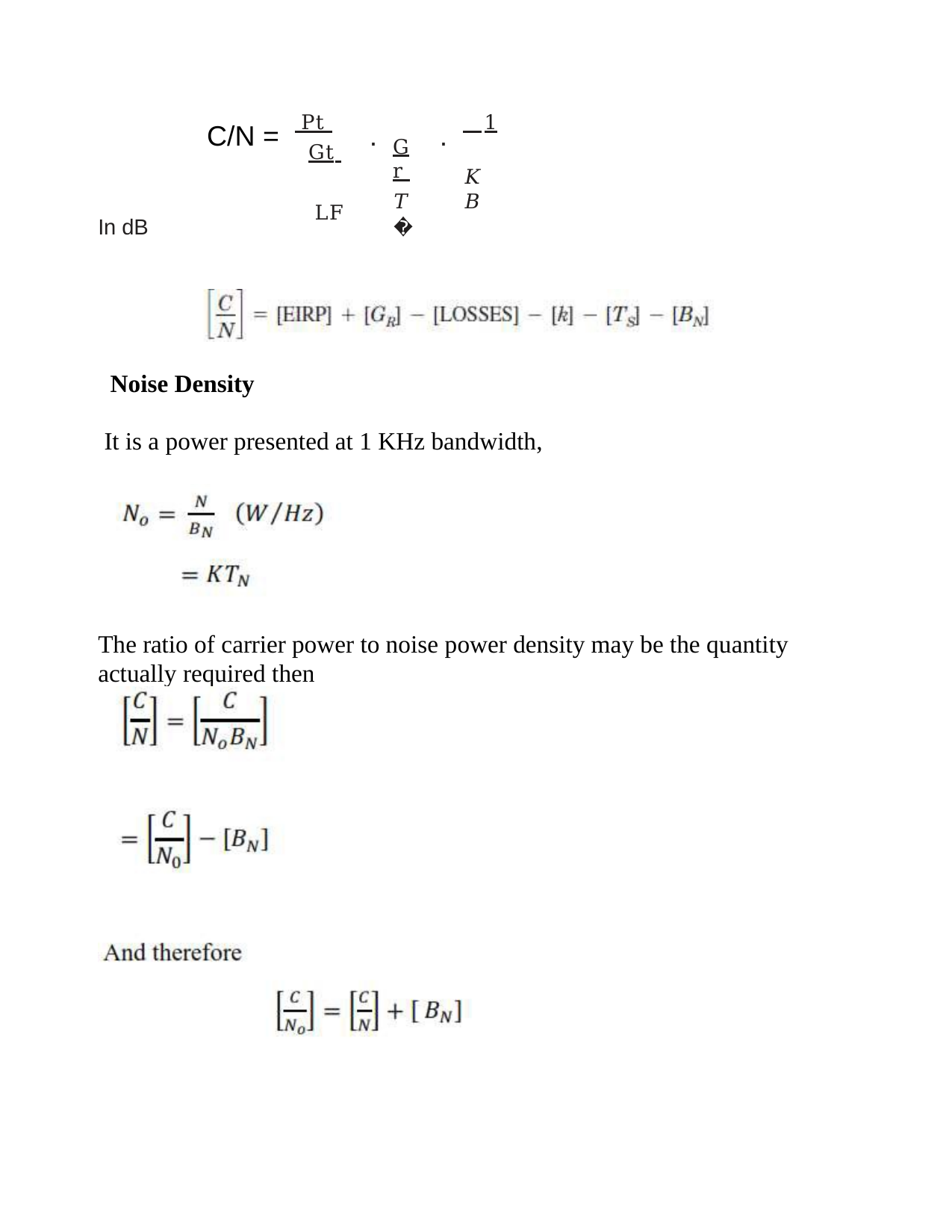

Pt  Gt 	 LF
 Gr
𝑇�
   1
𝐾𝐵
C/N =
.
.
In dB

Noise Density

It is a power presented at 1 KHz bandwidth,

The ratio of carrier power to noise power density may be the quantity actually required then